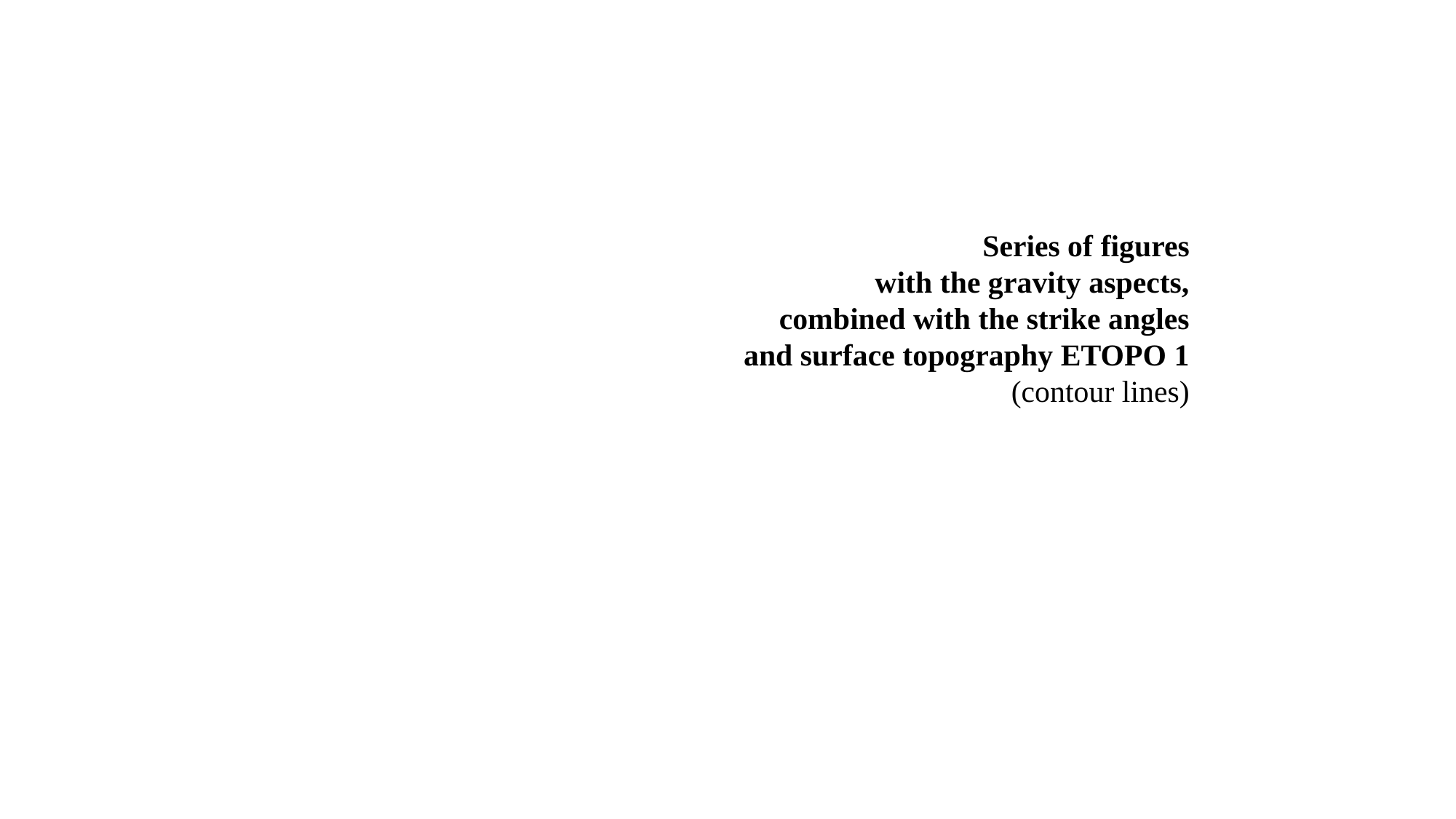

Series of figures
with the gravity aspects,
combined with the strike angles
and surface topography ETOPO 1
(contour lines)